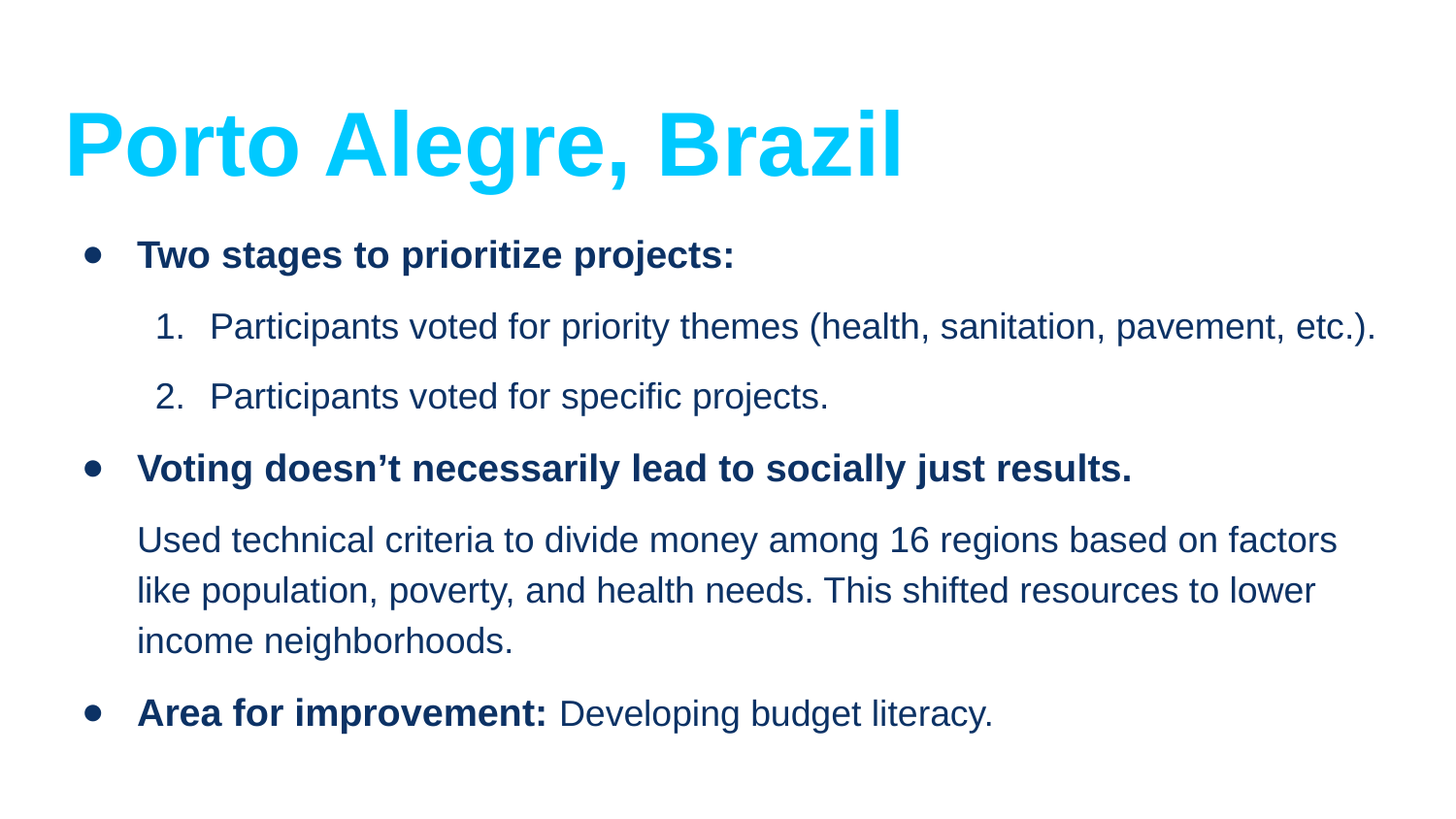

# Porto Alegre, Brazil
Two stages to prioritize projects:
Participants voted for priority themes (health, sanitation, pavement, etc.).
Participants voted for specific projects.
Voting doesn’t necessarily lead to socially just results.
Used technical criteria to divide money among 16 regions based on factors like population, poverty, and health needs. This shifted resources to lower income neighborhoods.
Area for improvement: Developing budget literacy.